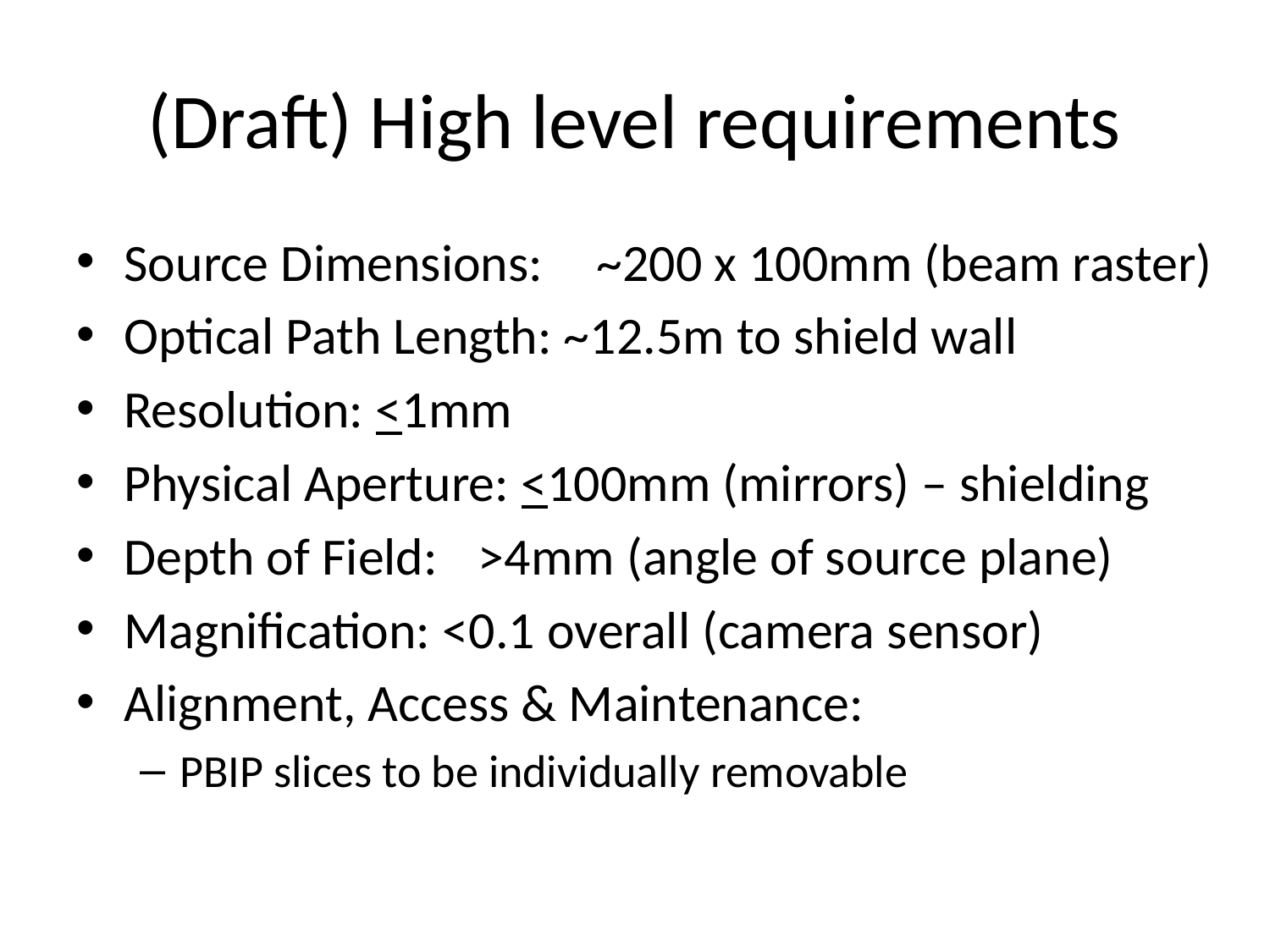

# (Draft) High level requirements
Source Dimensions:	~200 x 100mm (beam raster)
Optical Path Length: ~12.5m to shield wall
Resolution: <1mm
Physical Aperture: <100mm (mirrors) – shielding
Depth of Field:	>4mm (angle of source plane)
Magnification: <0.1 overall (camera sensor)
Alignment, Access & Maintenance:
PBIP slices to be individually removable